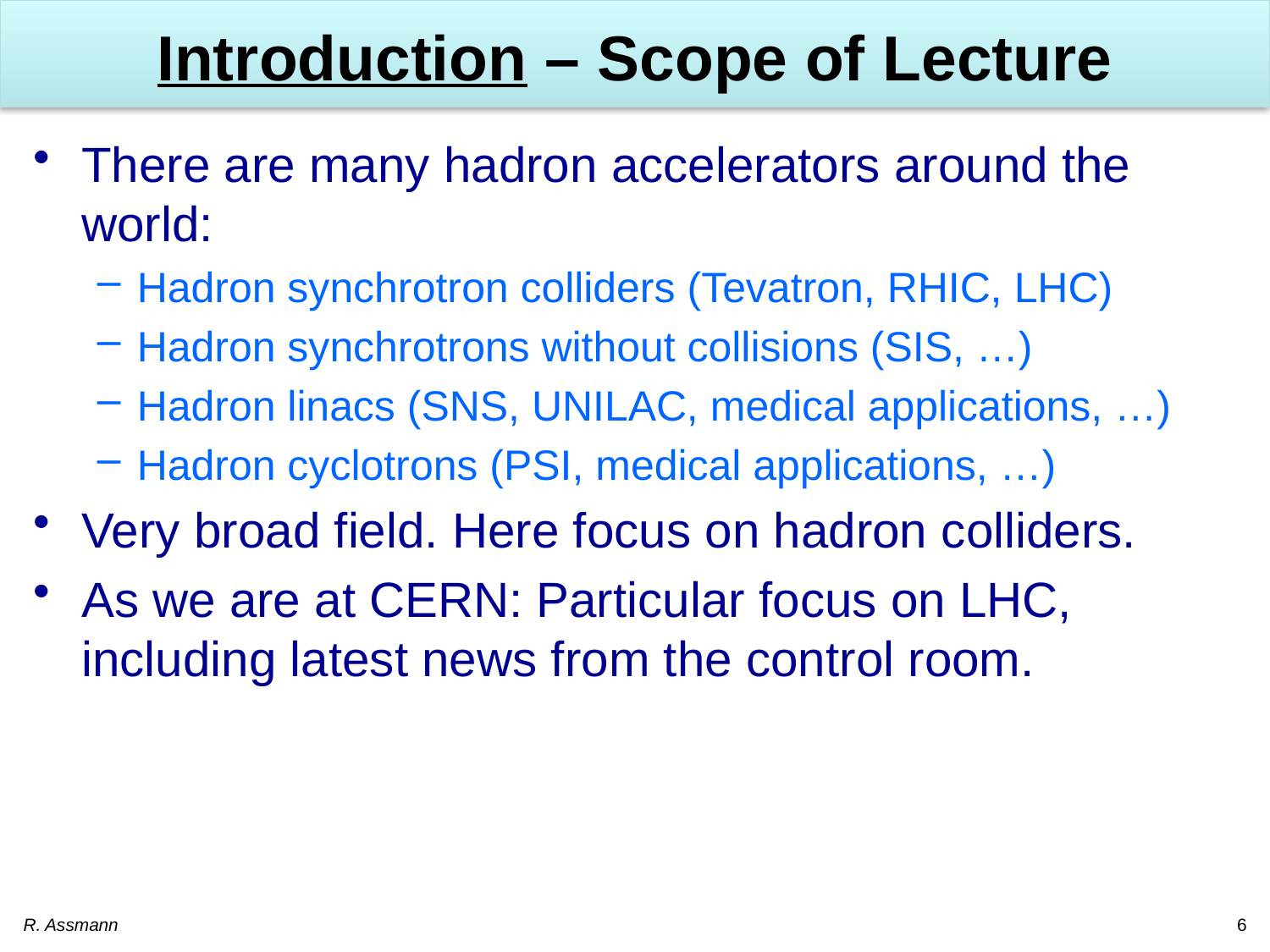

# Introduction – Scope of Lecture
There are many hadron accelerators around the world:
Hadron synchrotron colliders (Tevatron, RHIC, LHC)
Hadron synchrotrons without collisions (SIS, …)
Hadron linacs (SNS, UNILAC, medical applications, …)
Hadron cyclotrons (PSI, medical applications, …)
Very broad field. Here focus on hadron colliders.
As we are at CERN: Particular focus on LHC, including latest news from the control room.

R. Assmann
6